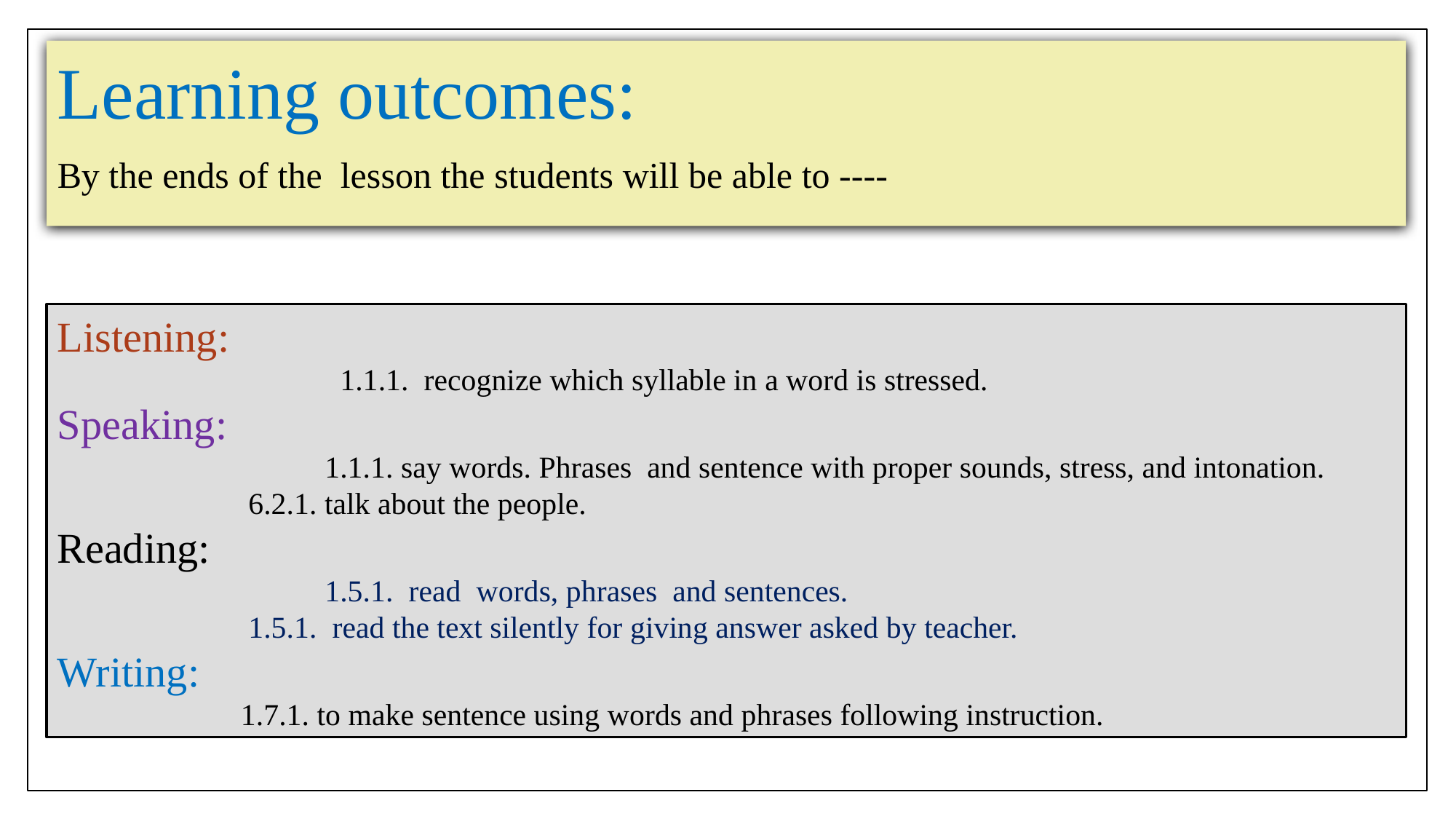

Learning outcomes:

By the ends of the  lesson the students will be able to ----
Listening:
                                     1.1.1.  recognize which syllable in a word is stressed.
Speaking:
                                   1.1.1. say words. Phrases  and sentence with proper sounds, stress, and intonation.
                         6.2.1. talk about the people.
Reading:
                                   1.5.1.  read  words, phrases  and sentences.
                         1.5.1.  read the text silently for giving answer asked by teacher.
Writing:
                        1.7.1. to make sentence using words and phrases following instruction.